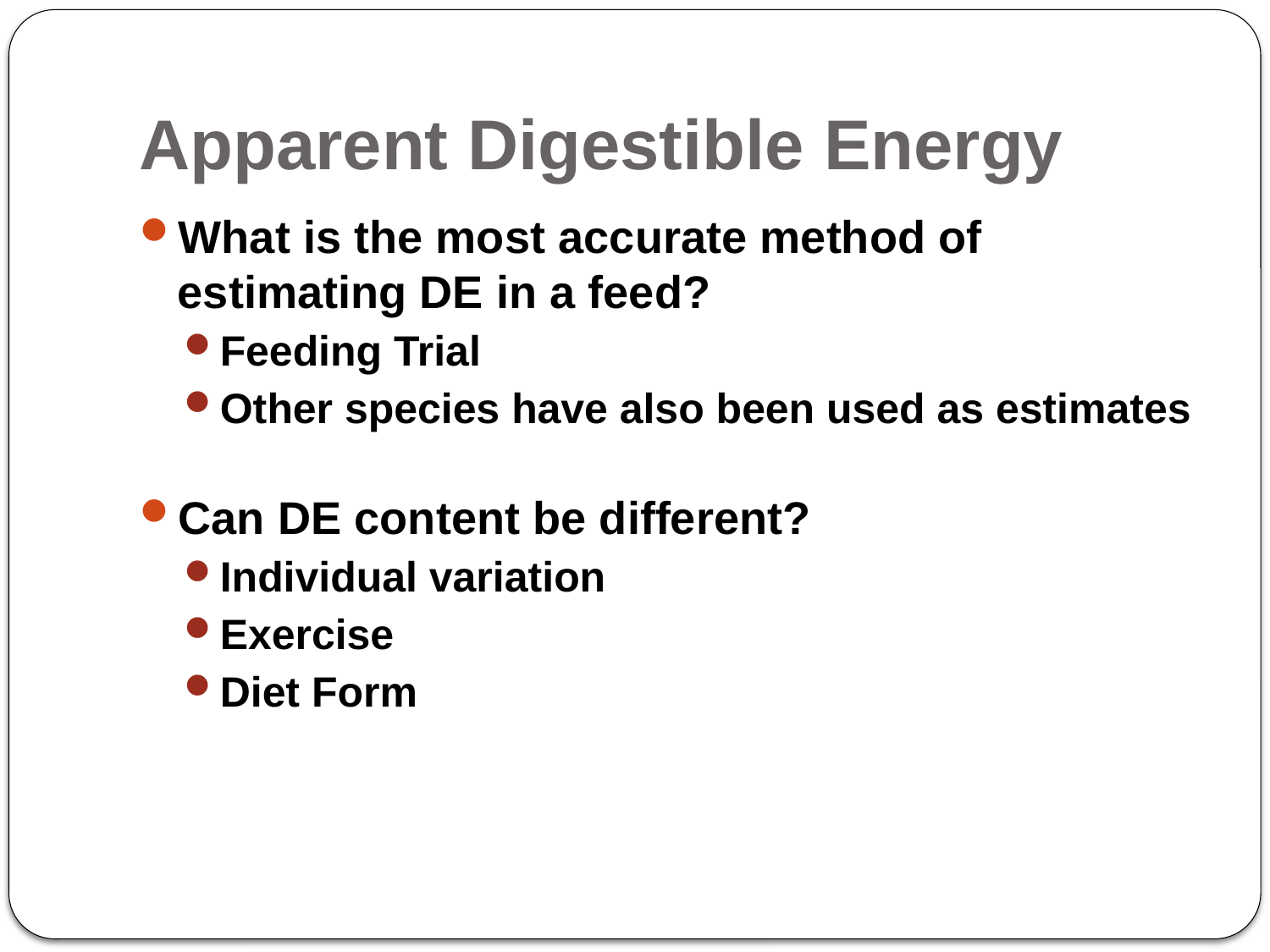

# Apparent Digestible Energy
What is the most accurate method of estimating DE in a feed?
Feeding Trial
Other species have also been used as estimates

Can DE content be different?
Individual variation
Exercise
Diet Form